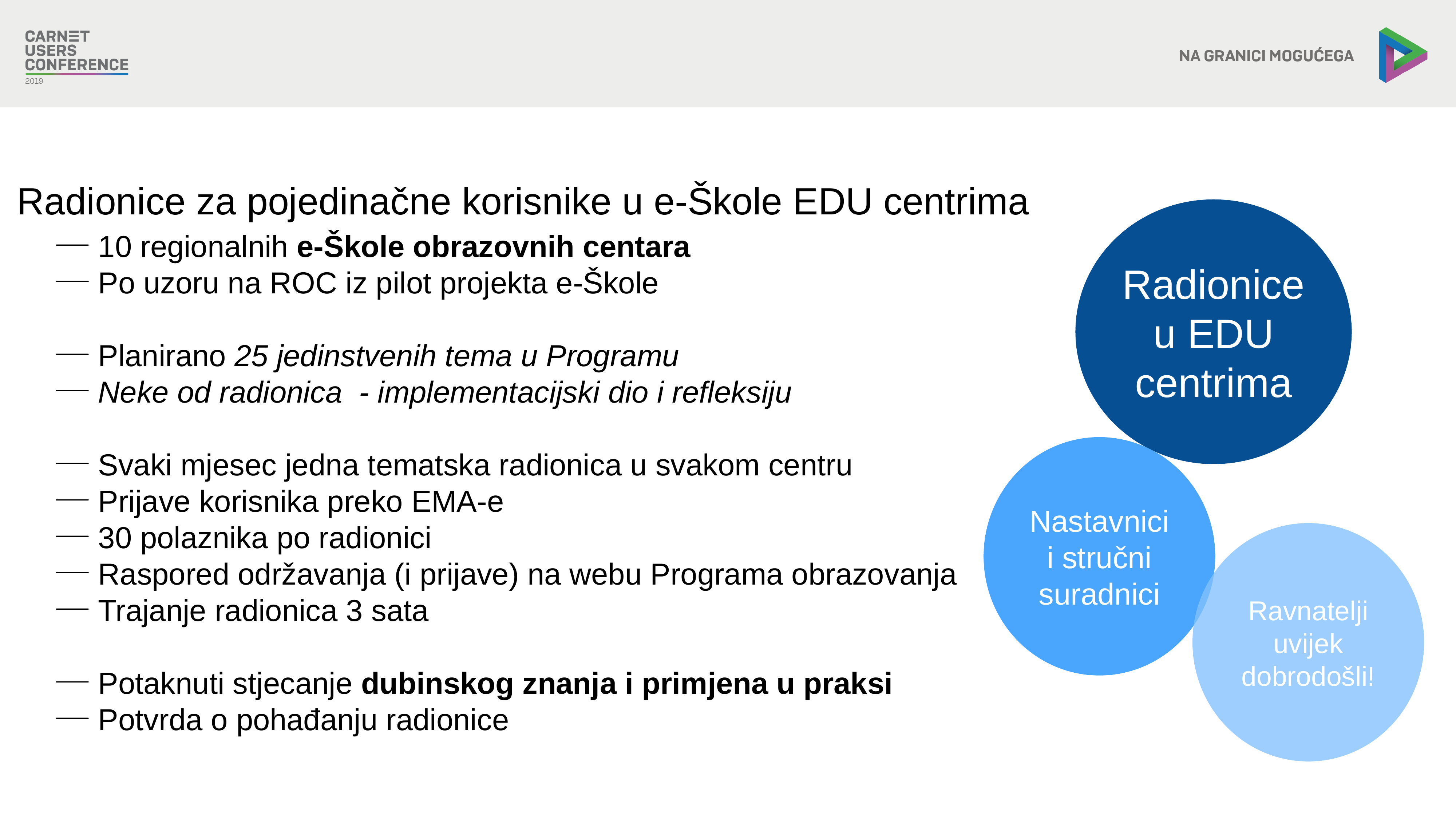

Radionice za pojedinačne korisnike u e-Škole EDU centrima
Radionice u EDU centrima
10 regionalnih e-Škole obrazovnih centara
Po uzoru na ROC iz pilot projekta e-Škole

Planirano 25 jedinstvenih tema u Programu
Neke od radionica  - implementacijski dio i refleksiju

Svaki mjesec jedna tematska radionica u svakom centru
Prijave korisnika preko EMA-e
30 polaznika po radionici
Raspored održavanja (i prijave) na webu Programa obrazovanja
Trajanje radionica 3 sata

Potaknuti stjecanje dubinskog znanja i primjena u praksi
Potvrda o pohađanju radionice

Nastavnici i stručni suradnici
Ravnatelji uvijek dobrodošli!